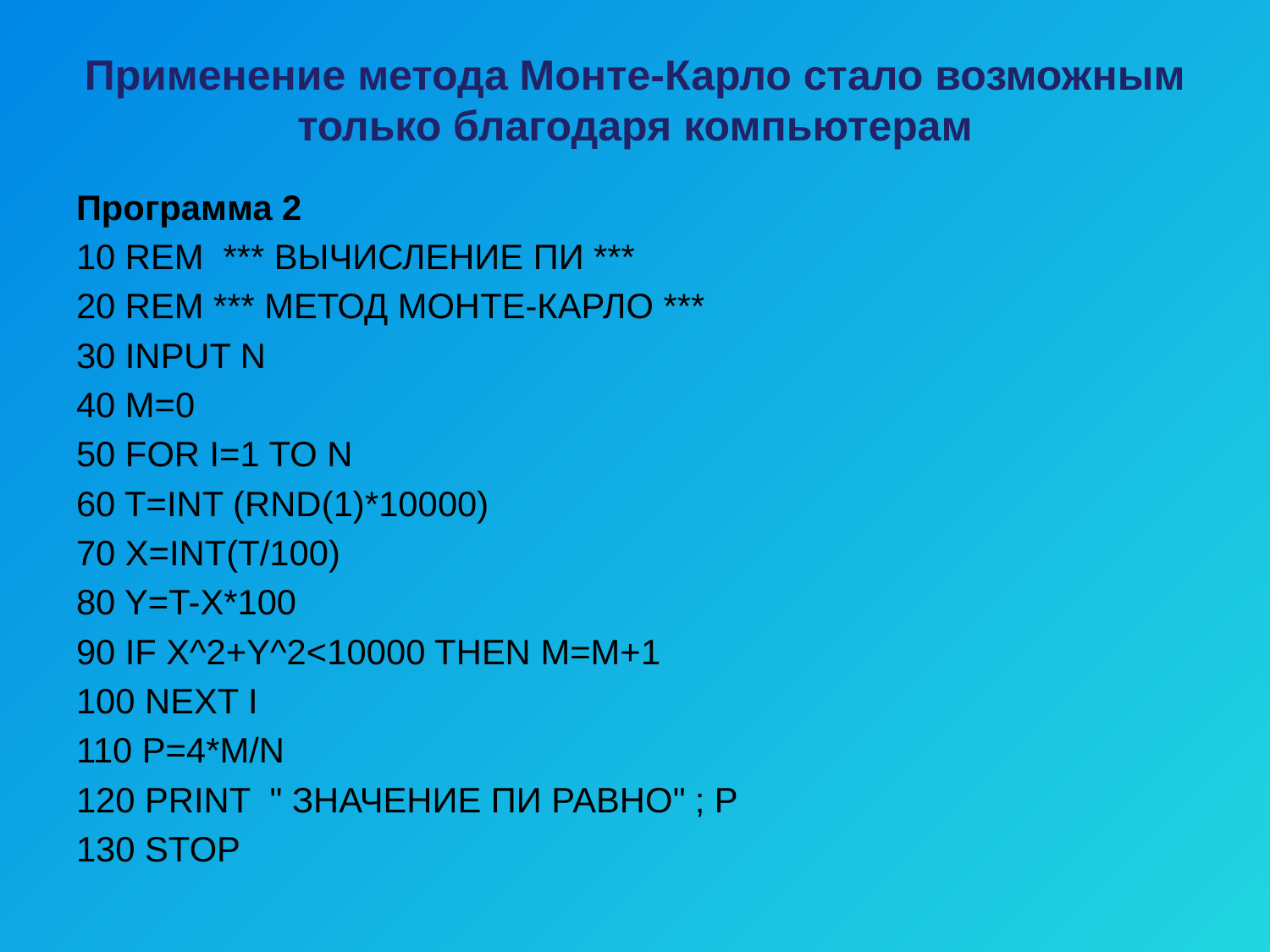

# Применение метода Монте-Карло стало возможным только благодаря компьютерам
Программа 2
10 REM  *** ВЫЧИСЛЕНИЕ ПИ ***
20 REM *** МЕТОД МОНТЕ-КАРЛО ***
30 INPUT N
40 M=0
50 FOR I=1 TO N
60 T=INT (RND(1)*10000)
70 X=INT(T/100)
80 Y=T-X*100
90 IF X^2+Y^2<10000 THEN M=M+1
100 NEXT I
110 P=4*M/N
120 PRINT  " ЗНАЧЕНИЕ ПИ РАВНО" ; P
130 STOP